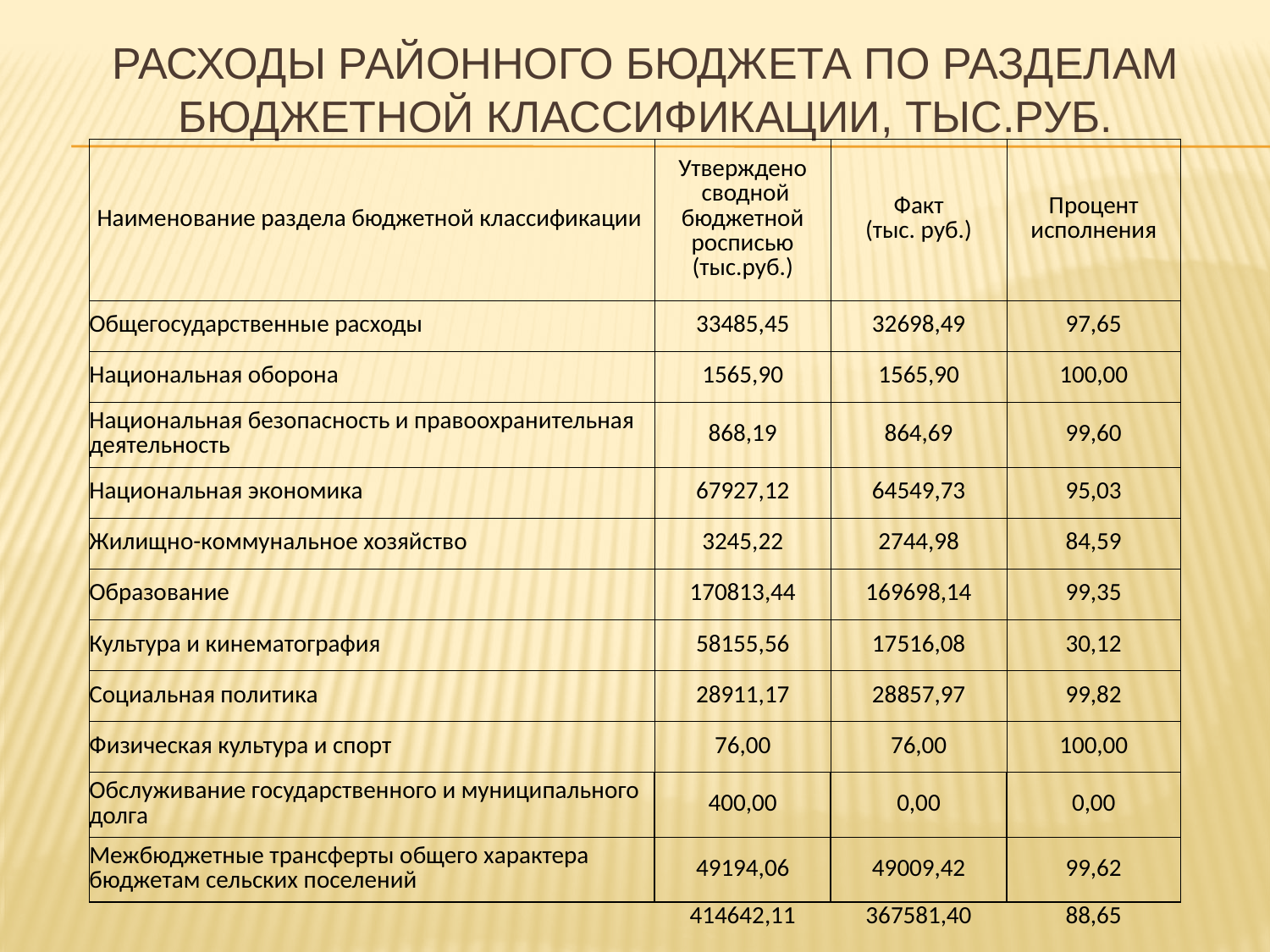

# РАСХОДЫ РАЙОННОГО БЮДЖЕТА ПО РАЗДЕЛАМ БЮДЖЕТНОЙ КЛАССИФИКАЦИИ, ТЫС.РУБ.
| Наименование раздела бюджетной классификации |  |  | Утверждено сводной бюджетной росписью (тыс.руб.) | Факт (тыс. руб.) | Процент исполнения |
| --- | --- | --- | --- | --- | --- |
| Общегосударственные расходы |  |  | 33485,45 | 32698,49 | 97,65 |
| Национальная оборона |  |  | 1565,90 | 1565,90 | 100,00 |
| Национальная безопасность и правоохранительная деятельность |  |  | 868,19 | 864,69 | 99,60 |
| Национальная экономика |  |  | 67927,12 | 64549,73 | 95,03 |
| Жилищно-коммунальное хозяйство |  |  | 3245,22 | 2744,98 | 84,59 |
| Образование |  |  | 170813,44 | 169698,14 | 99,35 |
| Культура и кинематография |  |  | 58155,56 | 17516,08 | 30,12 |
| Социальная политика |  |  | 28911,17 | 28857,97 | 99,82 |
| Физическая культура и спорт |  |  | 76,00 | 76,00 | 100,00 |
| Обслуживание государственного и муниципального долга |  |  | 400,00 | 0,00 | 0,00 |
| Межбюджетные трансферты общего характера бюджетам сельских поселений |  |  | 49194,06 | 49009,42 | 99,62 |
|  |  |  | 414642,11 | 367581,40 | 88,65 |